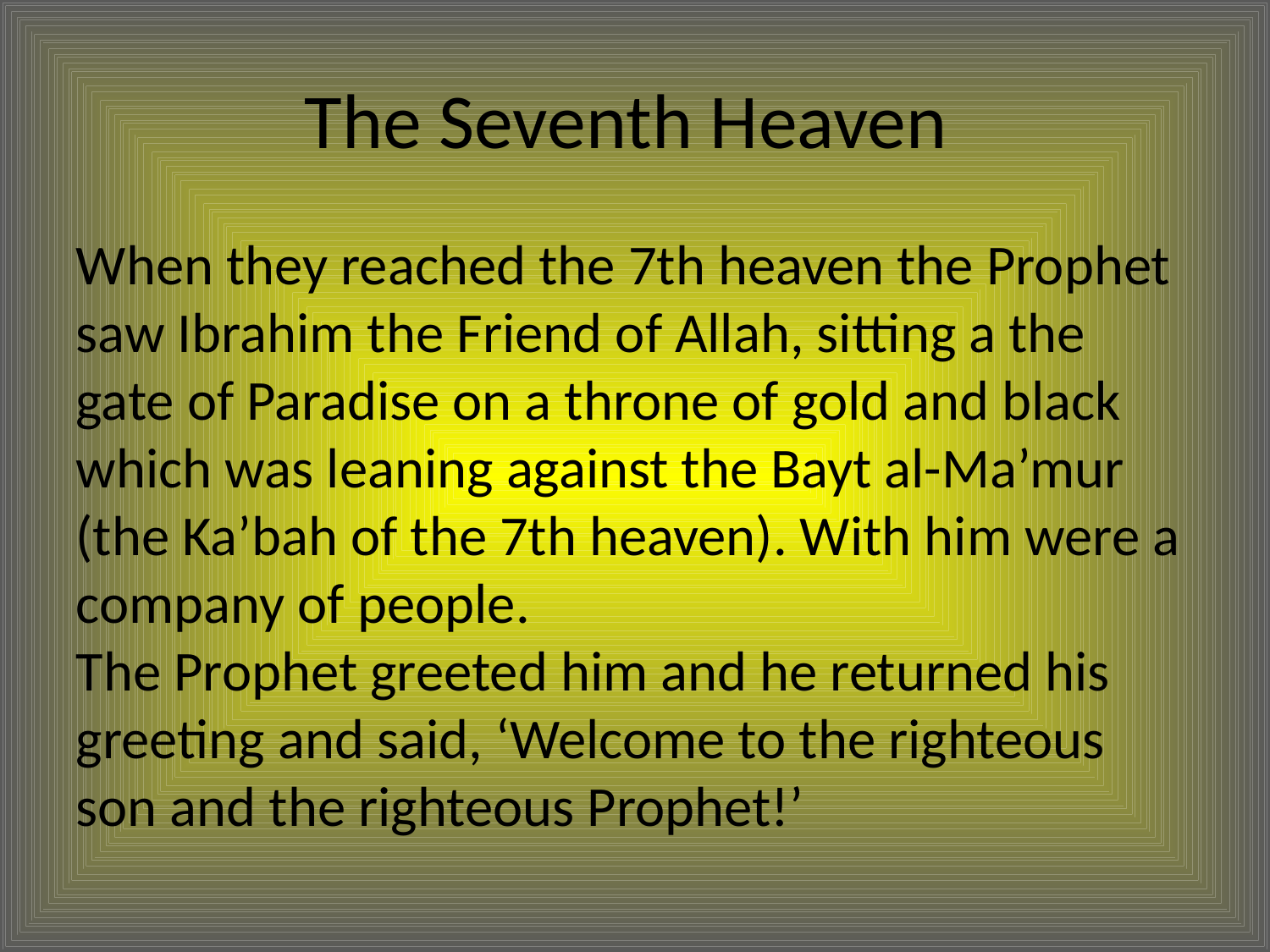

The Seventh Heaven
When they reached the 7th heaven the Prophet saw Ibrahim the Friend of Allah, sitting a the gate of Paradise on a throne of gold and black which was leaning against the Bayt al-Ma’mur (the Ka’bah of the 7th heaven). With him were a company of people.
The Prophet greeted him and he returned his greeting and said, ‘Welcome to the righteous son and the righteous Prophet!’